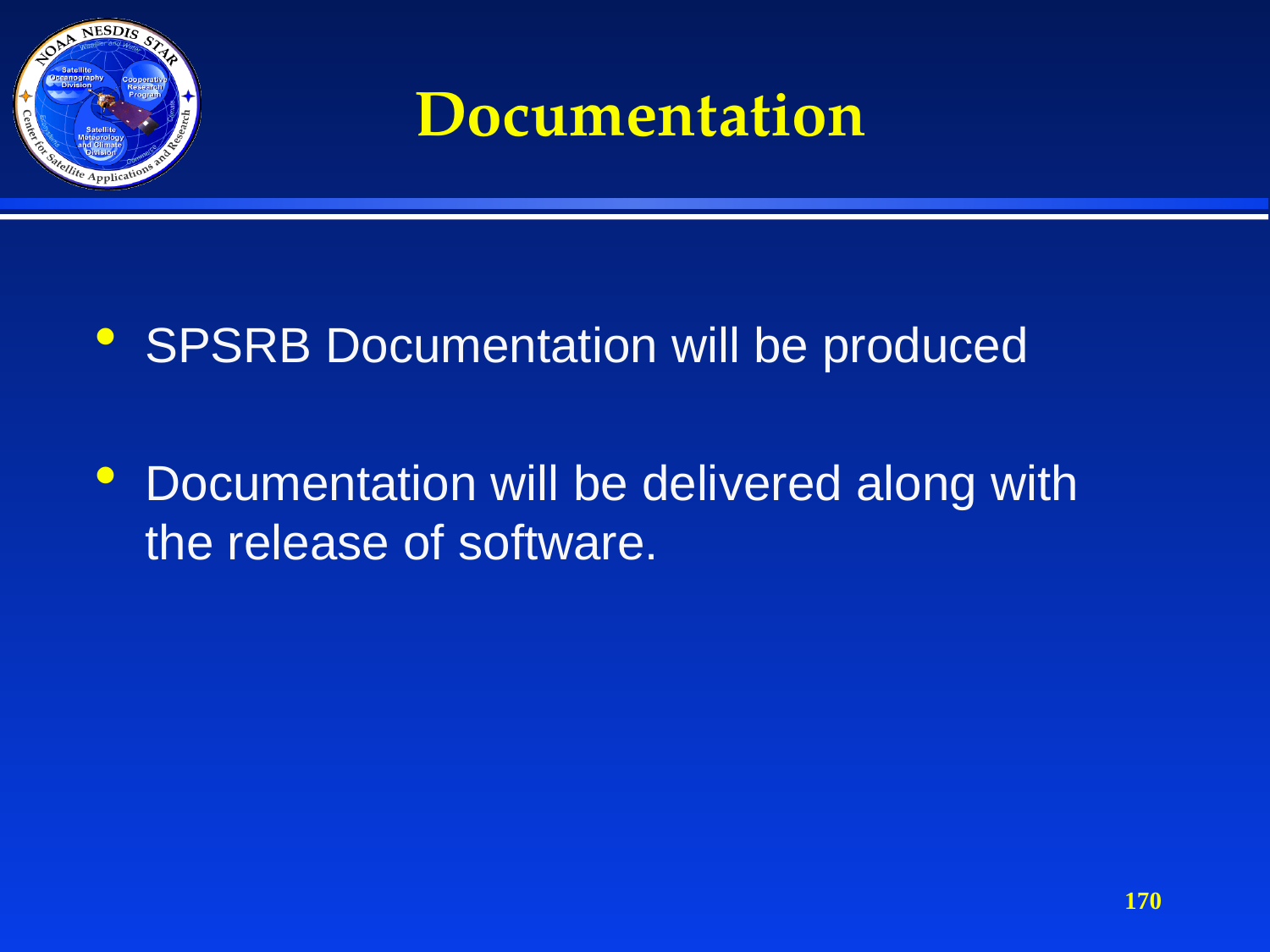

# Documentation
SPSRB Documentation will be produced

Documentation will be delivered along with the release of software.
170